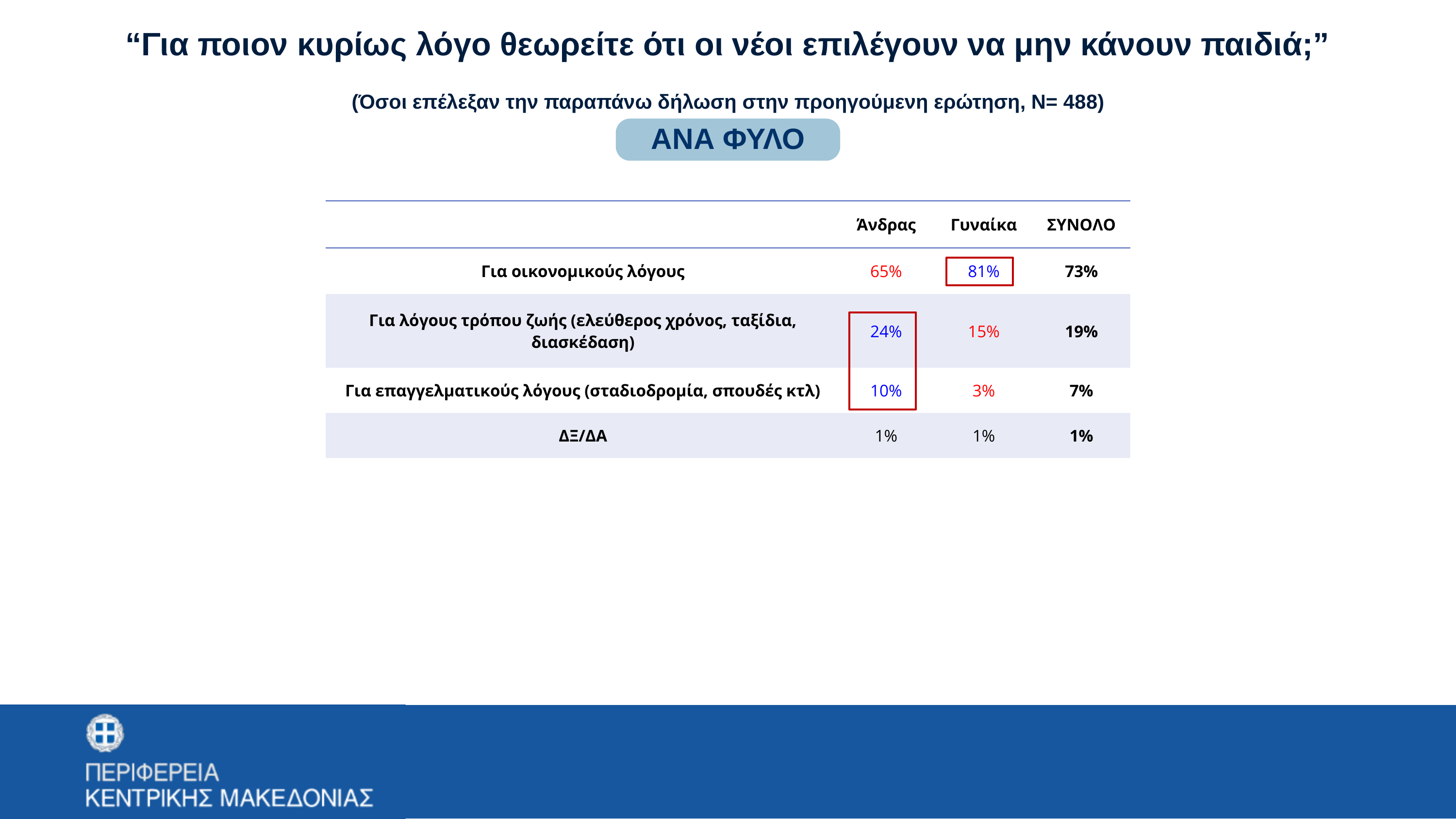

“Για ποιον κυρίως λόγο θεωρείτε ότι οι νέοι επιλέγουν να μην κάνουν παιδιά;”
(Όσοι επέλεξαν την παραπάνω δήλωση στην προηγούμενη ερώτηση, Ν= 488)

ΑΝΑ ΦΥΛΟ
|  | Άνδρας | Γυναίκα | ΣΥΝΟΛΟ |
| --- | --- | --- | --- |
| Για οικονομικούς λόγους | 65% | 81% | 73% |
| Για λόγους τρόπου ζωής (ελεύθερος χρόνος, ταξίδια, διασκέδαση) | 24% | 15% | 19% |
| Για επαγγελματικούς λόγους (σταδιοδρομία, σπουδές κτλ) | 10% | 3% | 7% |
| ΔΞ/ΔΑ | 1% | 1% | 1% |